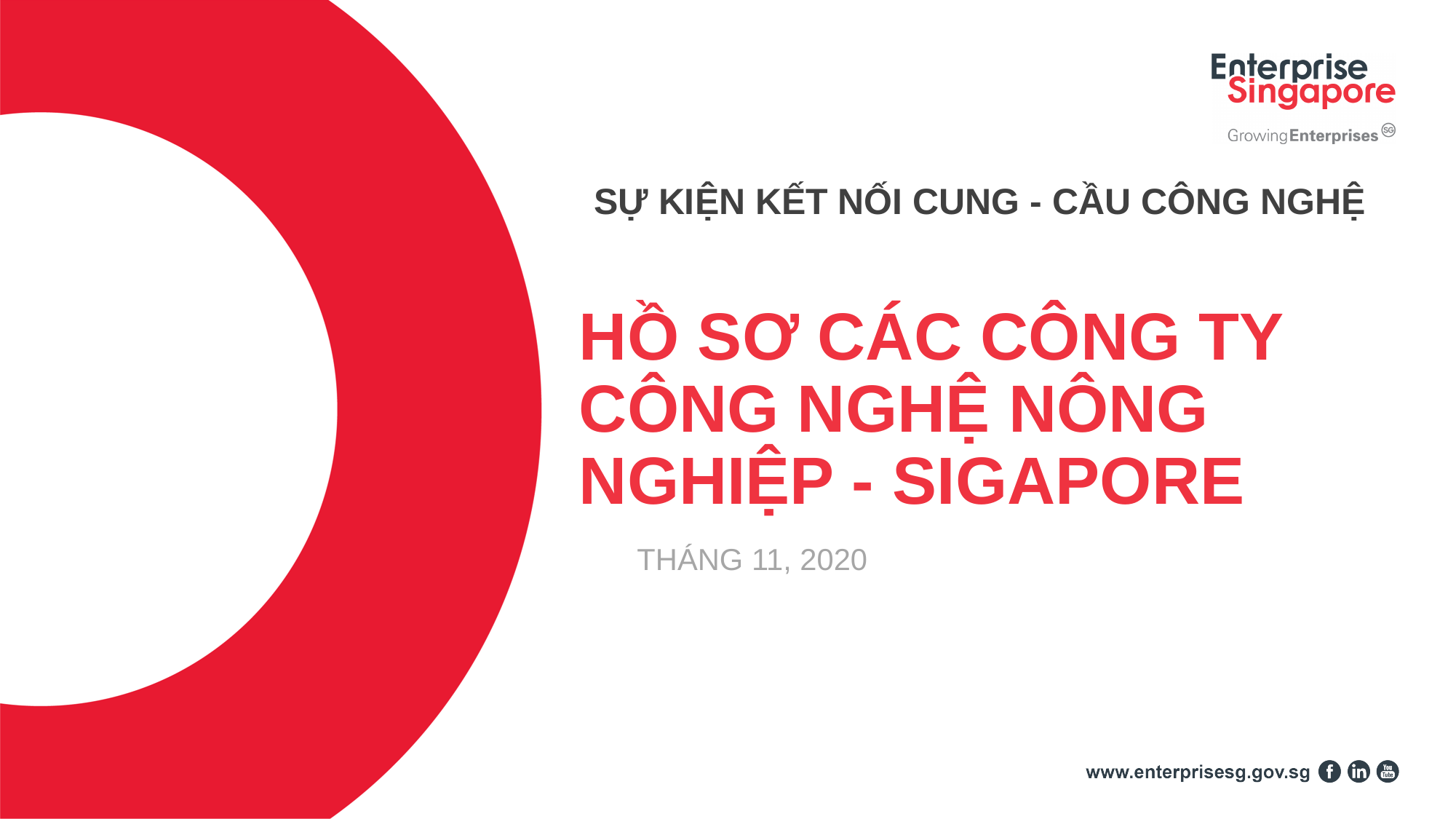

SỰ KIỆN KẾT NỐI CUNG - CẦU CÔNG NGHỆ

# HỒ SƠ CÁC CÔNG TY CÔNG NGHỆ NÔNG NGHIỆP - SIGAPORE
THÁNG 11, 2020